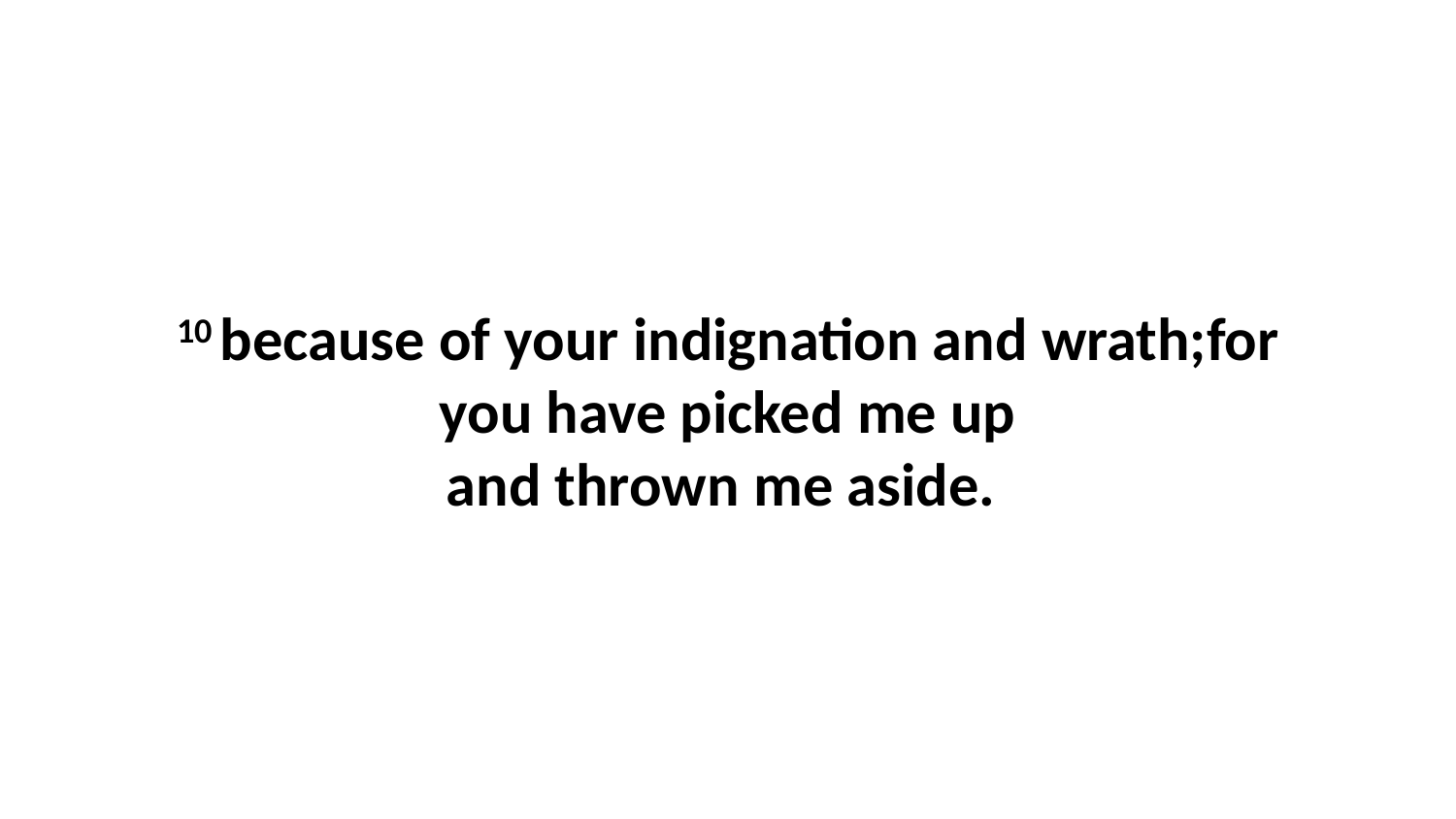

10 because of your indignation and wrath;for you have picked me up and thrown me aside.